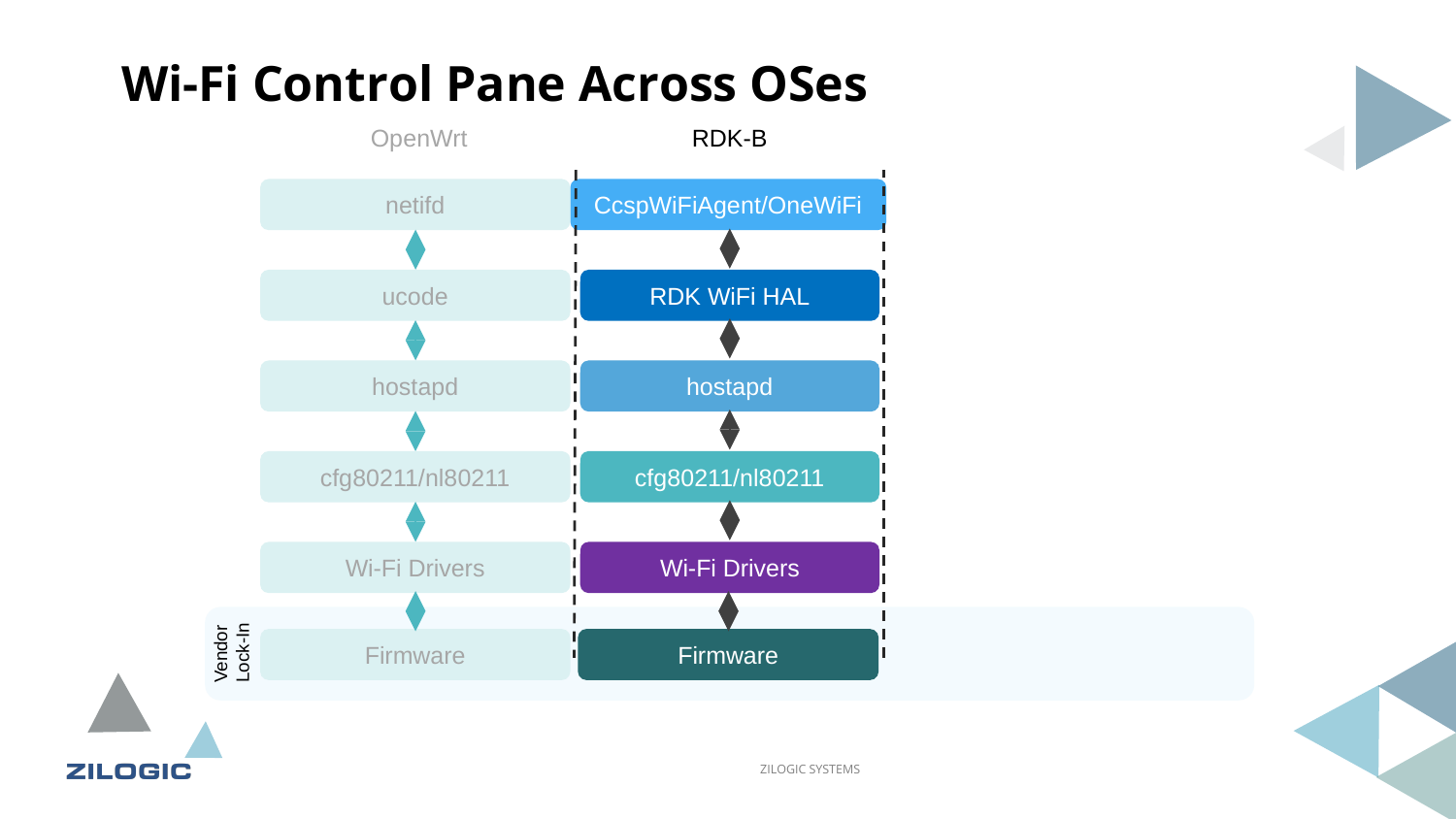

# Wi-Fi Control Pane Across OSes
OpenWrt
RDK-B
CcspWiFiAgent/OneWiFi
netifd
ucode
RDK WiFi HAL
hostapd
hostapd
cfg80211/nl80211
cfg80211/nl80211
Wi-Fi Drivers
Wi-Fi Drivers

Vendor
Lock-In
Firmware
Firmware
12
ZILOGIC SYSTEMS